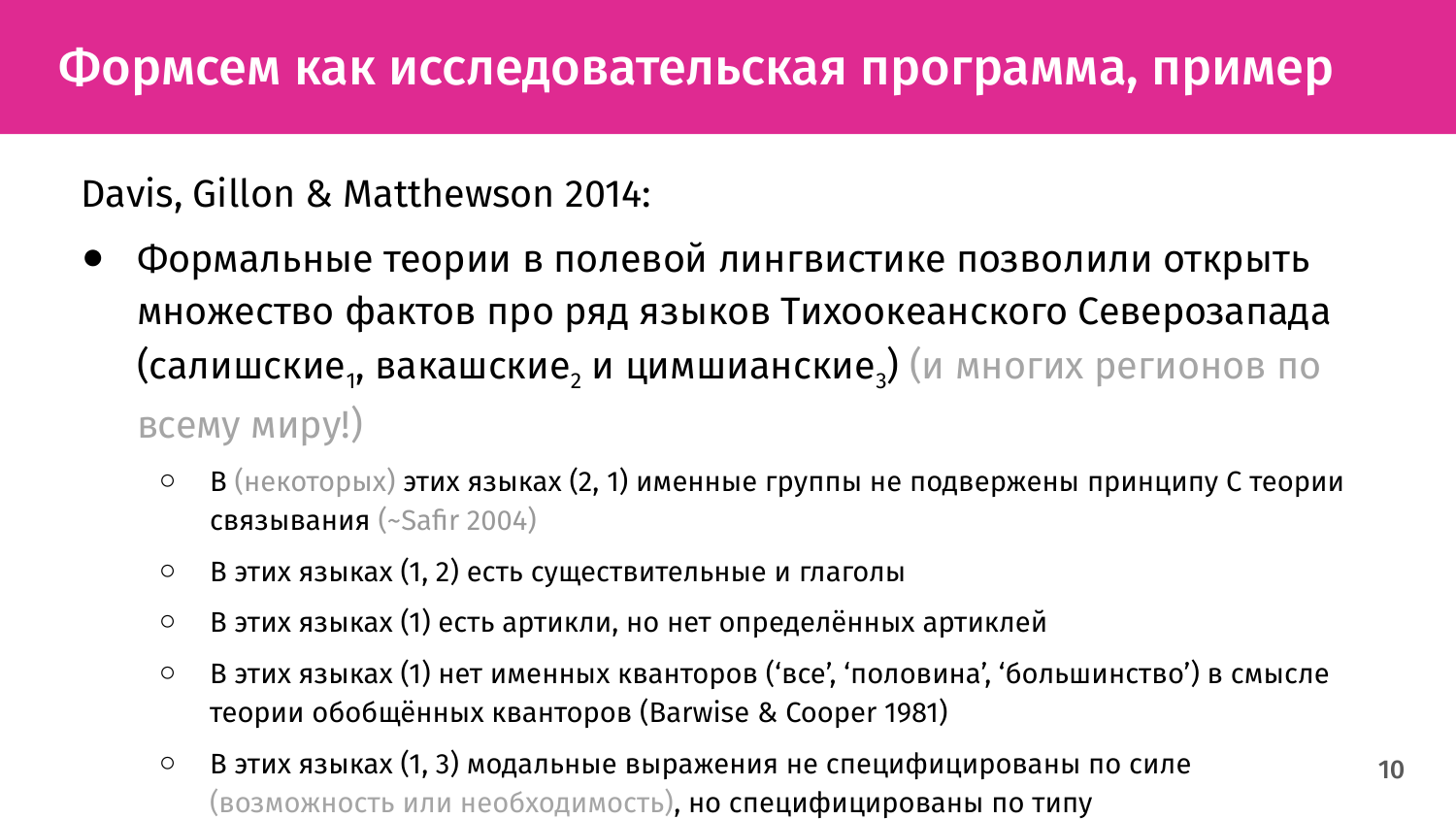

# Формсем как исследовательская программа, пример
Davis, Gillon & Matthewson 2014:
Формальные теории в полевой лингвистике позволили открыть множество фактов про ряд языков Тихоокеанского Северозапада (салишские1, вакашские2 и цимшианские3) (и многих регионов по всему миру!)
В (некоторых) этих языках (2, 1) именные группы не подвержены принципу C теории связывания (~Safir 2004)
В этих языках (1, 2) есть существительные и глаголы
В этих языках (1) есть артикли, но нет определённых артиклей
В этих языках (1) нет именных кванторов (‘все’, ‘половина’, ‘большинство’) в смысле теории обобщённых кванторов (Barwise & Cooper 1981)
В этих языках (1, 3) модальные выражения не специфицированы по силе (возможность или необходимость), но специфицированы по типу

10